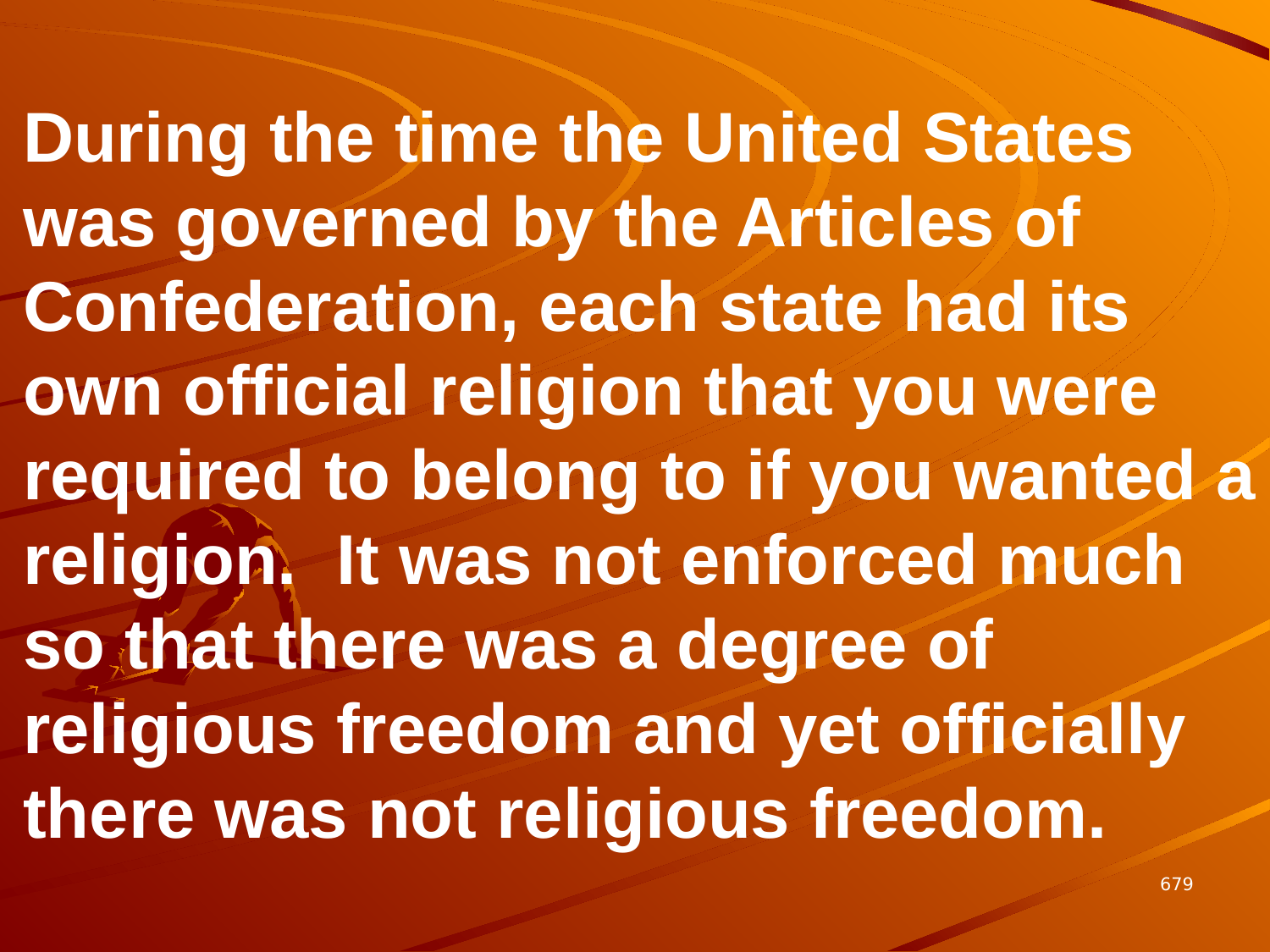

During the time the United States was governed by the Articles of Confederation, each state had its own official religion that you were required to belong to if you wanted a religion.  It was not enforced much so that there was a degree of religious freedom and yet officially there was not religious freedom.
679